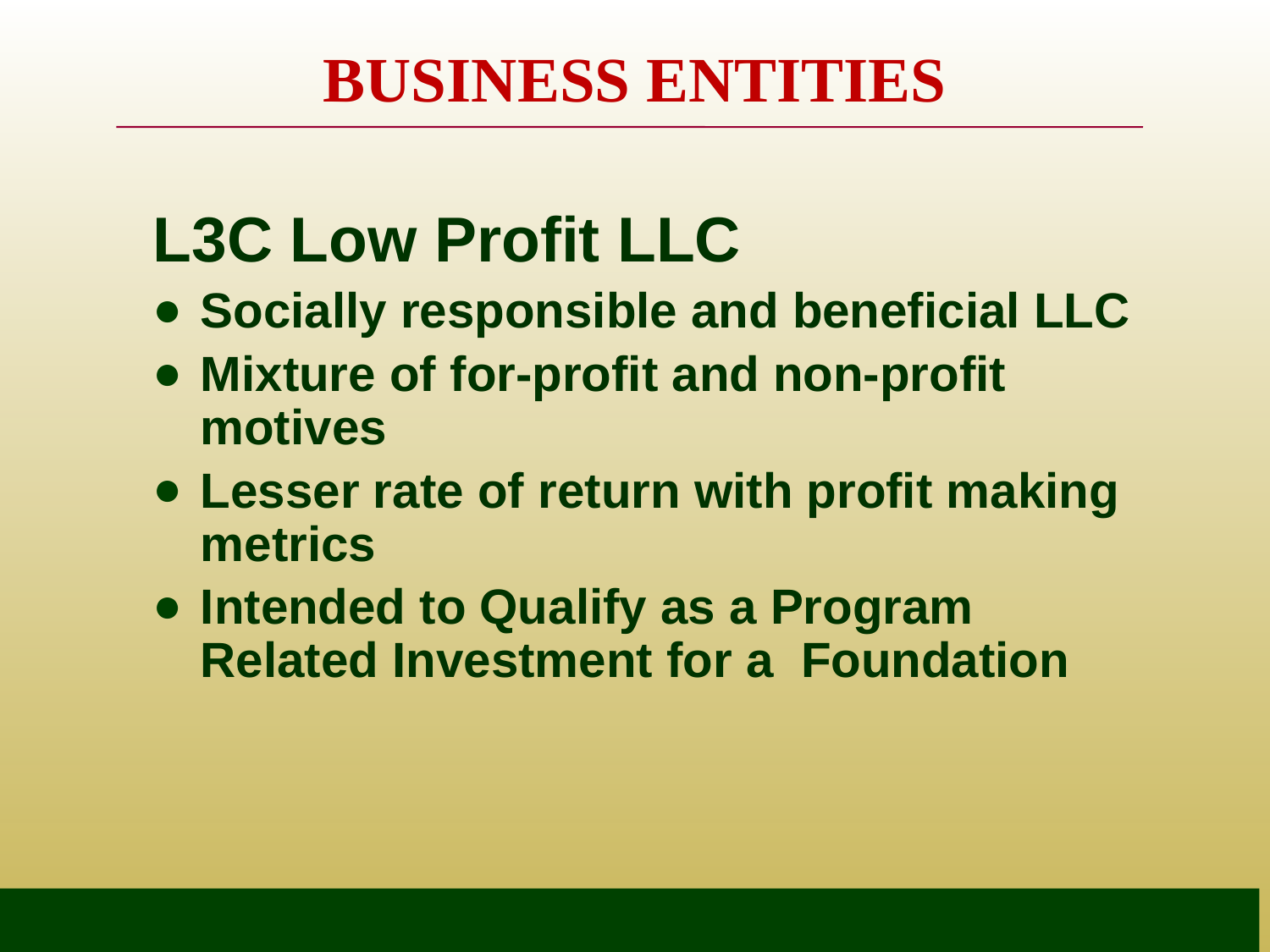

# BUSINESS ENTITIES

L3C Low Profit LLC
Socially responsible and beneficial LLC
Mixture of for-profit and non-profit motives
Lesser rate of return with profit making metrics
Intended to Qualify as a Program Related Investment for a  Foundation